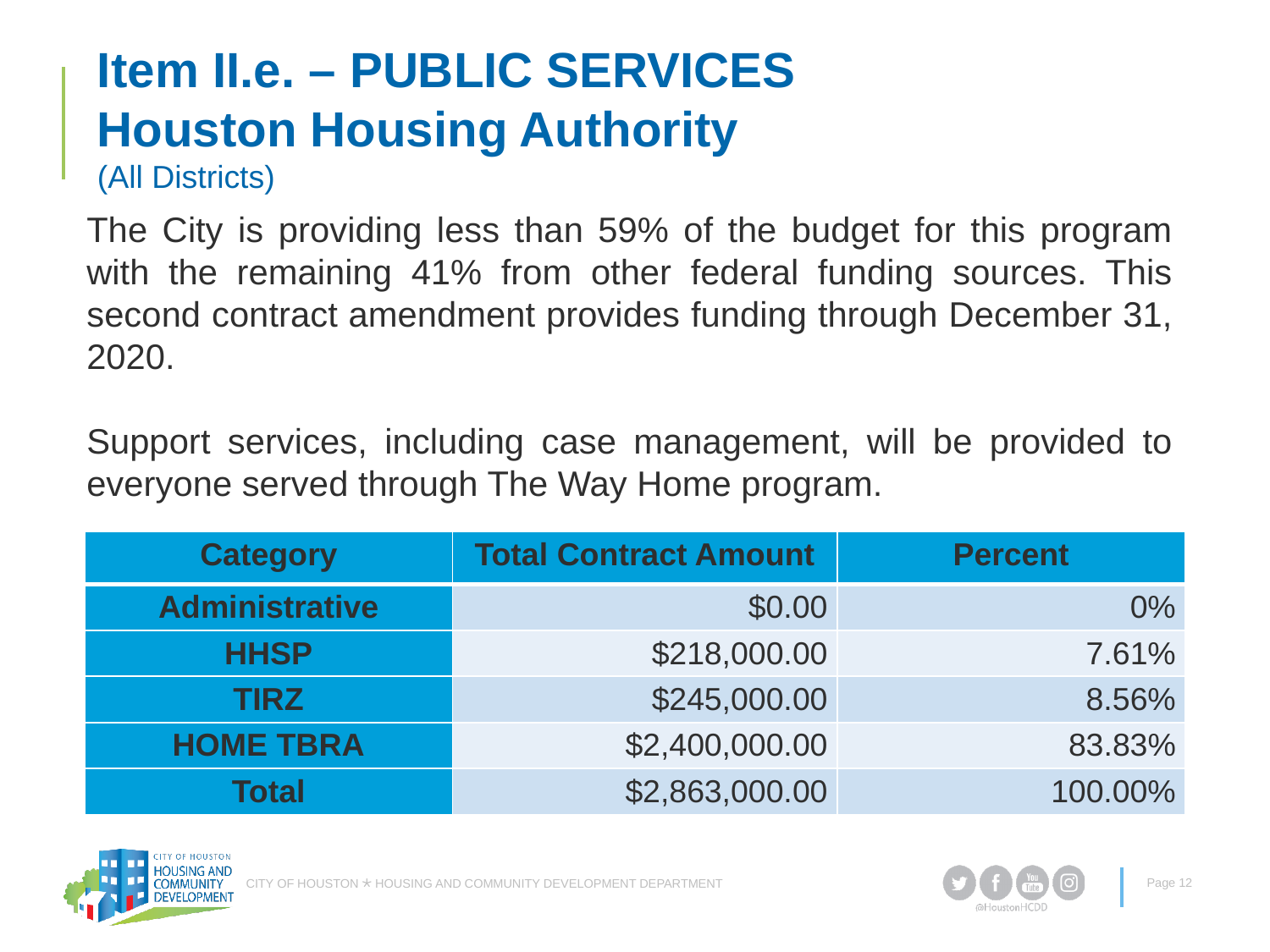

# Item II.e. – PUBLIC SERVICES Houston Housing Authority (All Districts)
The City is providing less than 59% of the budget for this program with the remaining 41% from other federal funding sources. This second contract amendment provides funding through December 31, 2020.

Support services, including case management, will be provided to everyone served through The Way Home program.
| Category | Total Contract Amount | Percent |
| --- | --- | --- |
| Administrative | $0.00 | 0% |
| HHSP | $218,000.00 | 7.61% |
| TIRZ | $245,000.00 | 8.56% |
| HOME TBRA | $2,400,000.00 | 83.83% |
| Total | $2,863,000.00 | 100.00% |